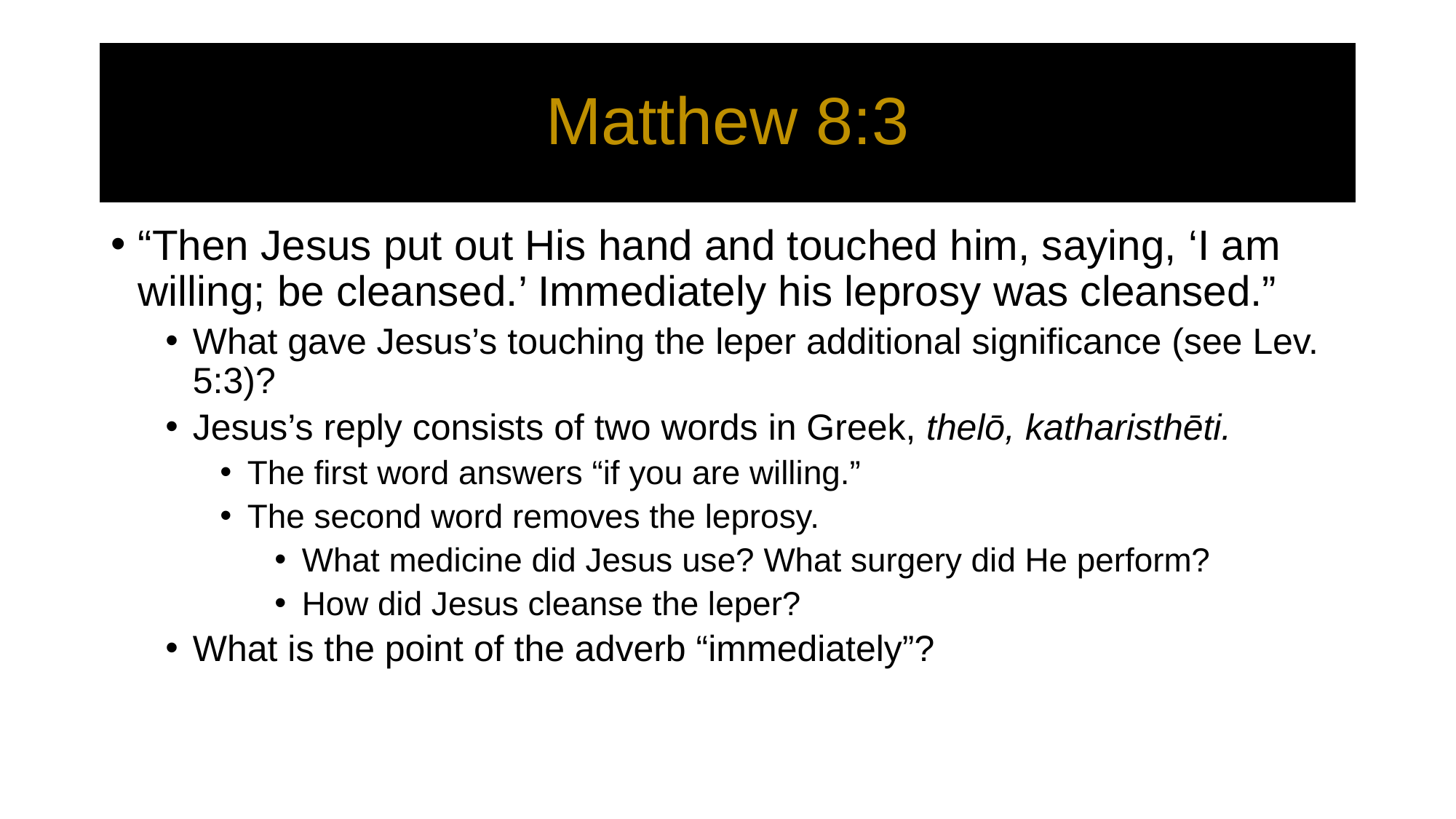

# Matthew 8:3
“Then Jesus put out His hand and touched him, saying, ‘I am willing; be cleansed.’ Immediately his leprosy was cleansed.”
What gave Jesus’s touching the leper additional significance (see Lev. 5:3)?
Jesus’s reply consists of two words in Greek, thelō, katharisthēti.
The first word answers “if you are willing.”
The second word removes the leprosy.
What medicine did Jesus use? What surgery did He perform?
How did Jesus cleanse the leper?
What is the point of the adverb “immediately”?